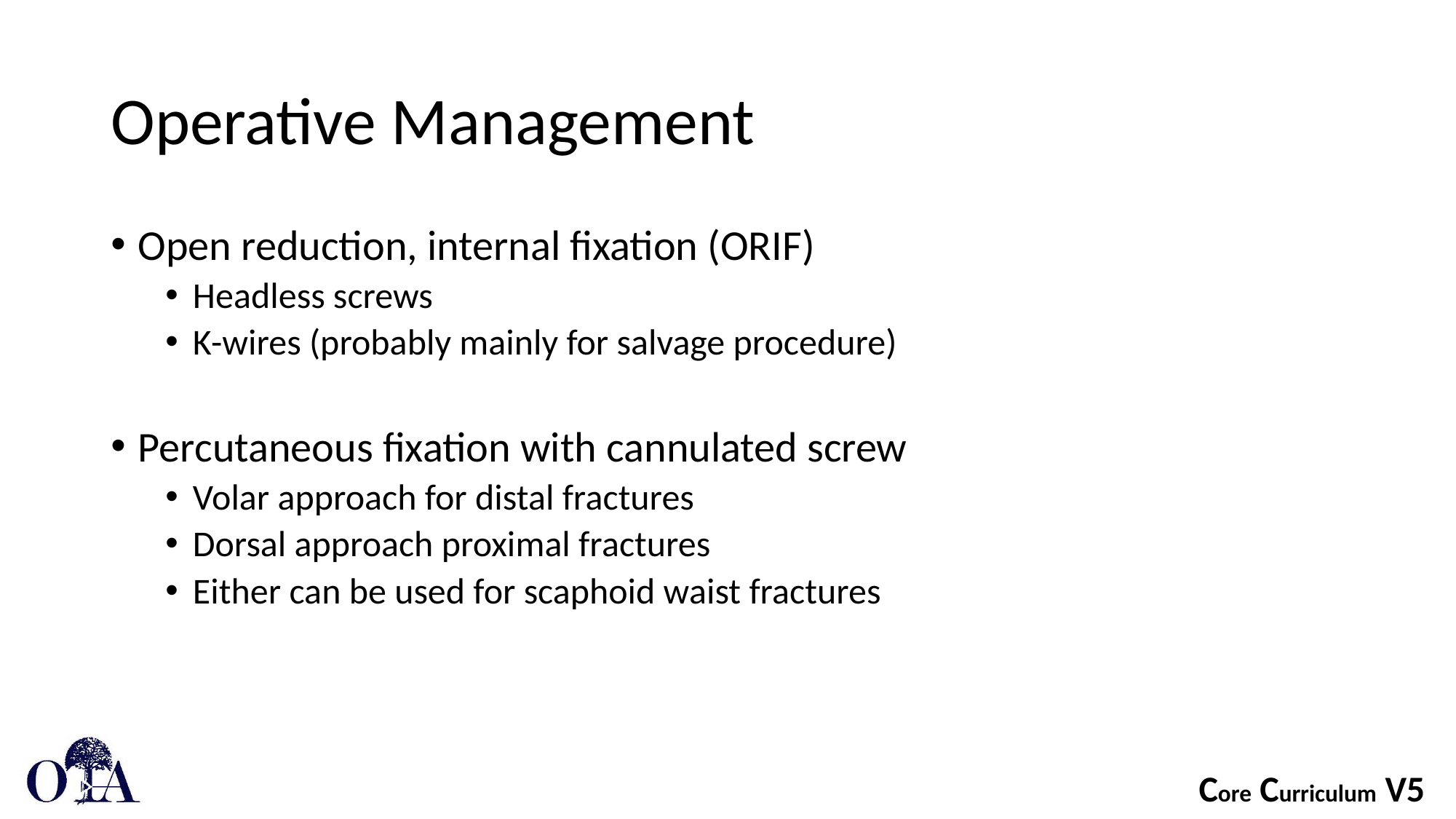

# Operative Management
Open reduction, internal fixation (ORIF)
Headless screws
K-wires (probably mainly for salvage procedure)

Percutaneous fixation with cannulated screw
Volar approach for distal fractures
Dorsal approach proximal fractures
Either can be used for scaphoid waist fractures